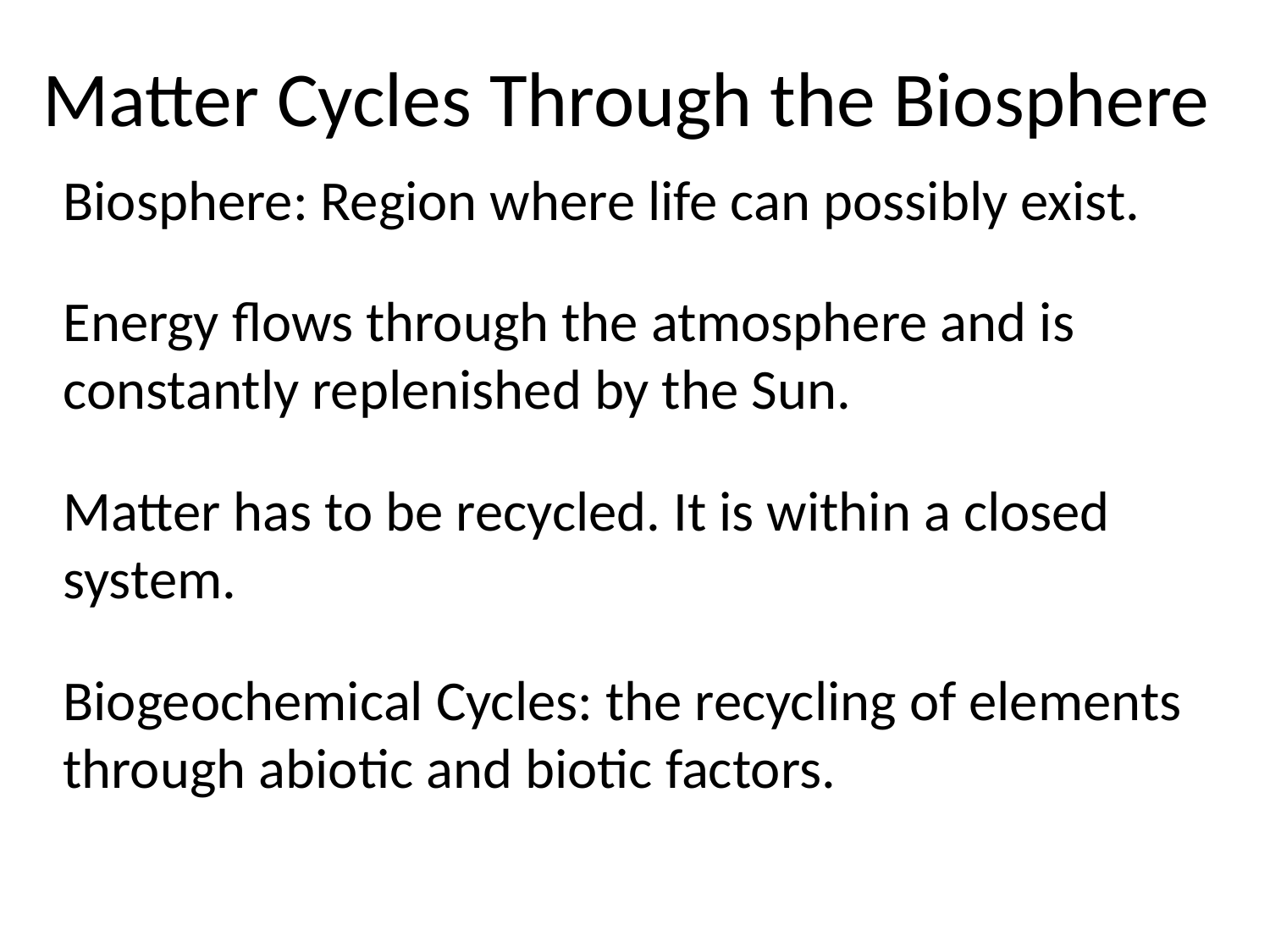

Matter Cycles Through the Biosphere
Biosphere: Region where life can possibly exist.

Energy flows through the atmosphere and is constantly replenished by the Sun.

Matter has to be recycled. It is within a closed system.

Biogeochemical Cycles: the recycling of elements through abiotic and biotic factors.